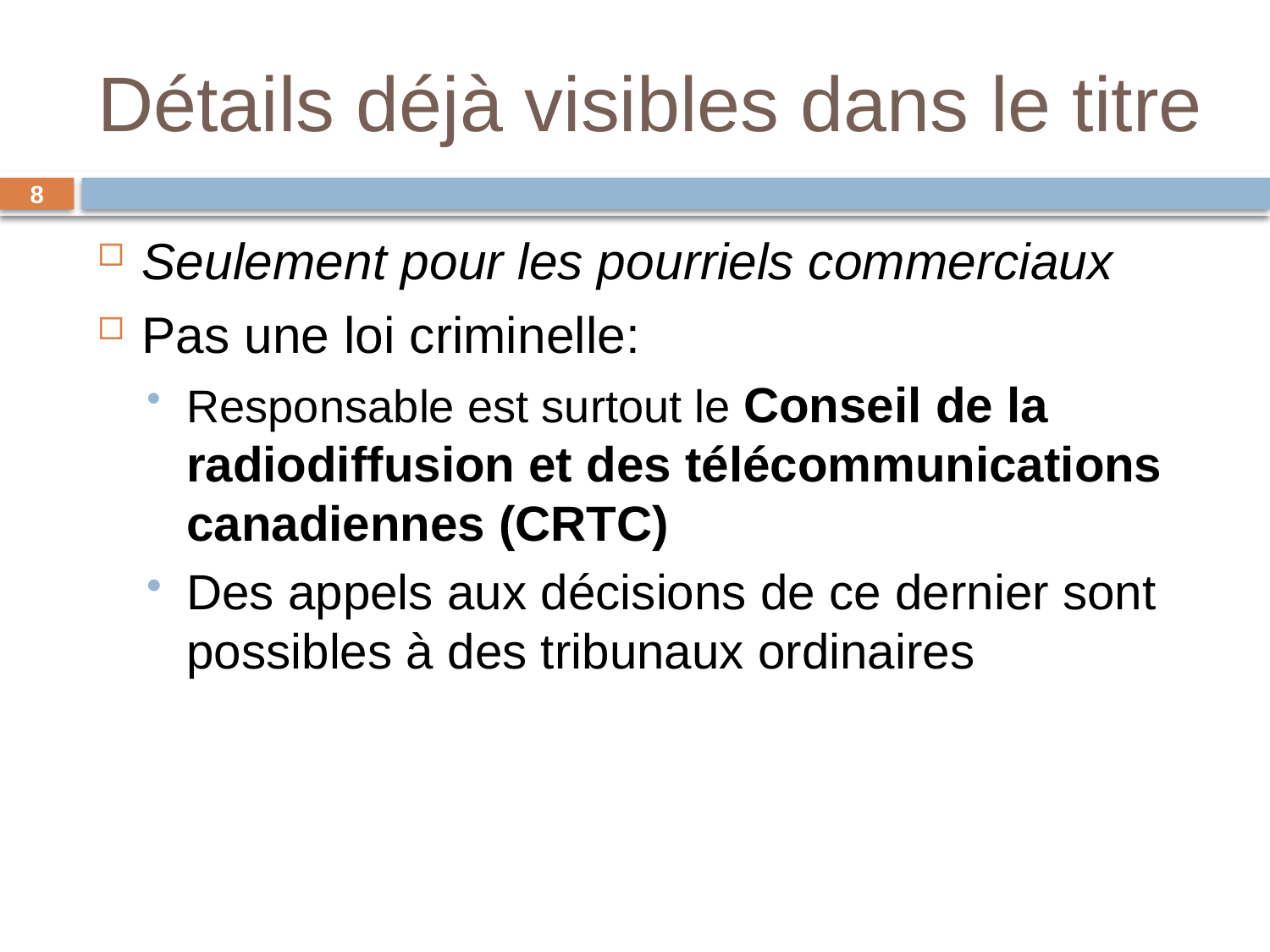

# Détails déjà visibles dans le titre
8
Seulement pour les pourriels commerciaux
Pas une loi criminelle:
Responsable est surtout le Conseil de la radiodiffusion et des télécommunications canadiennes (CRTC)
Des appels aux décisions de ce dernier sont possibles à des tribunaux ordinaires